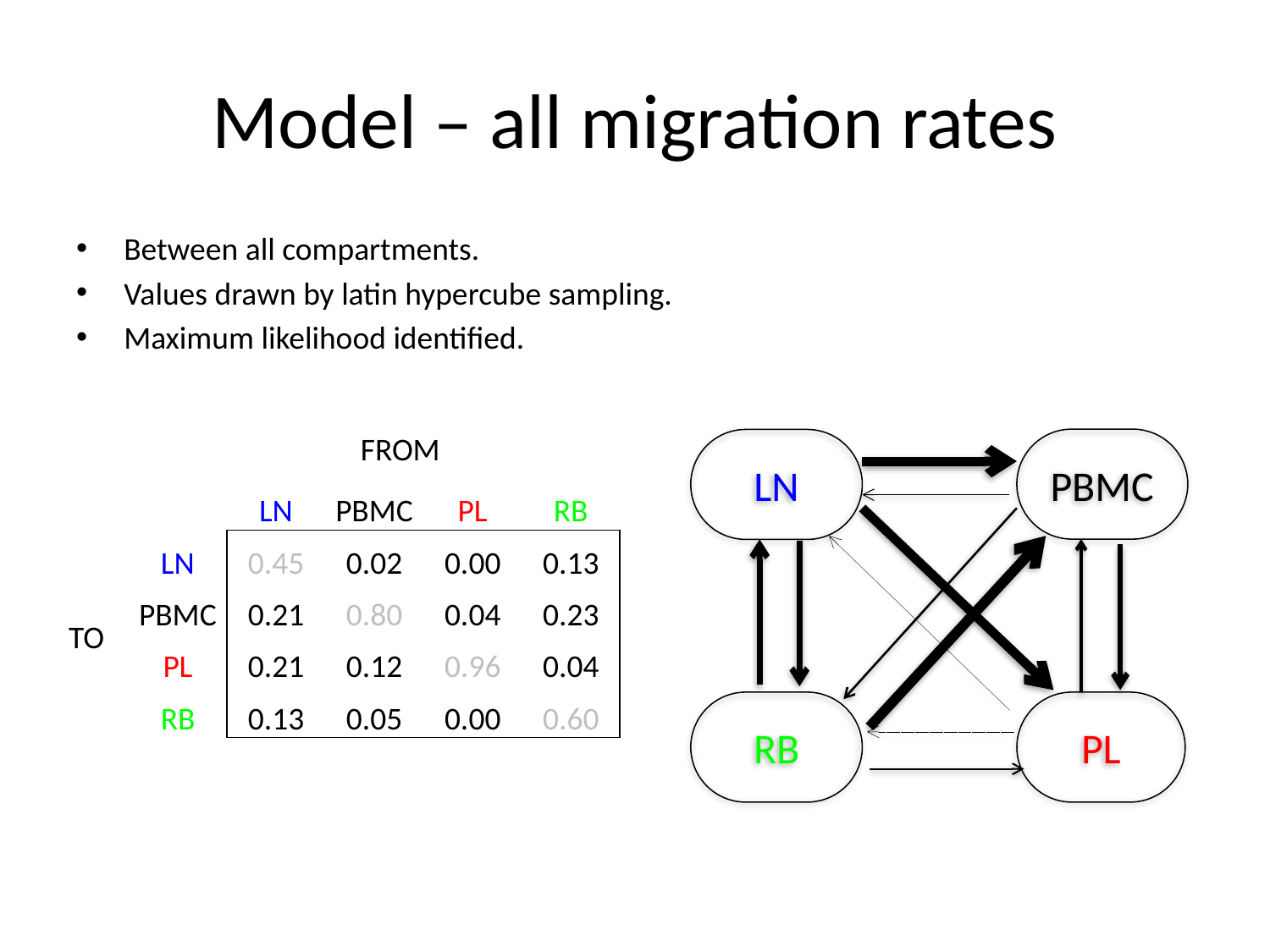

# Model – all migration rates
Between all compartments.
Values drawn by latin hypercube sampling.
Maximum likelihood identified.
FROM
PBMC
LN
|  | LN | PBMC | PL | RB |
| --- | --- | --- | --- | --- |
| LN | 0.45 | 0.02 | 0.00 | 0.13 |
| PBMC | 0.21 | 0.80 | 0.04 | 0.23 |
| PL | 0.21 | 0.12 | 0.96 | 0.04 |
| RB | 0.13 | 0.05 | 0.00 | 0.60 |
TO
RB
PL